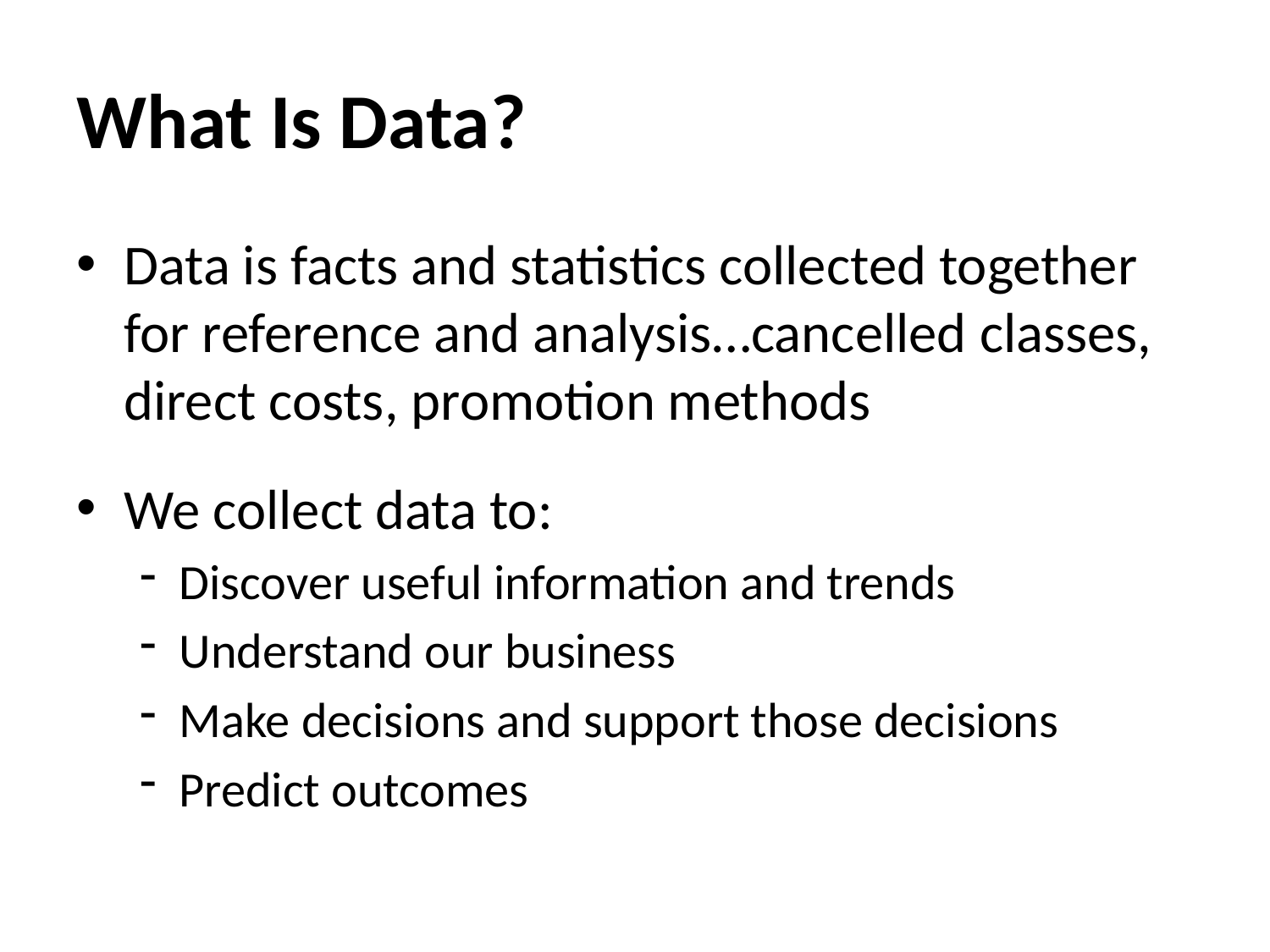

# What Is Data?
Data is facts and statistics collected together for reference and analysis…cancelled classes, direct costs, promotion methods

We collect data to:
Discover useful information and trends
Understand our business
Make decisions and support those decisions
Predict outcomes